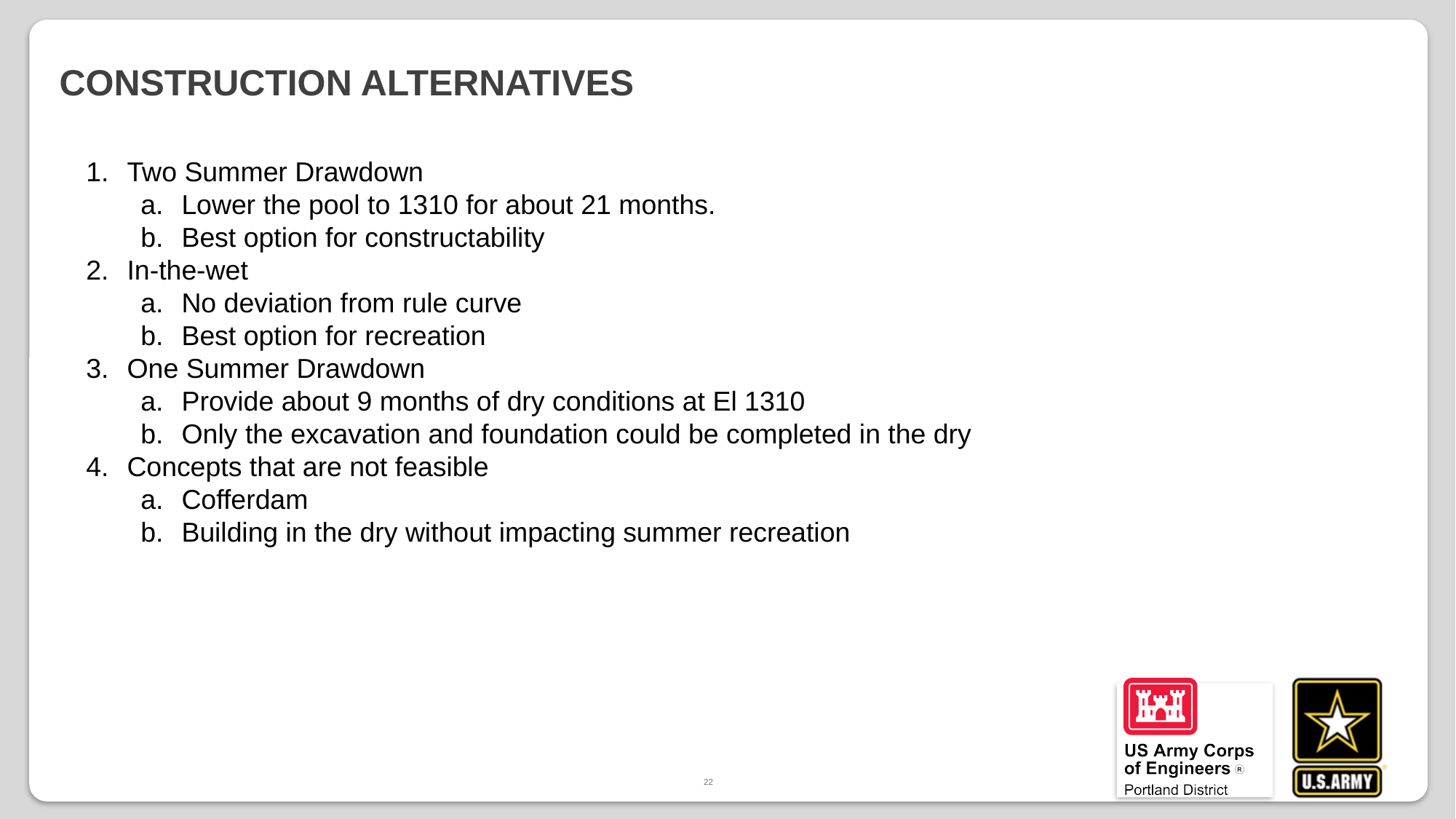

# Construction alternatives
Two Summer Drawdown
Lower the pool to 1310 for about 21 months.
Best option for constructability
In-the-wet
No deviation from rule curve
Best option for recreation
One Summer Drawdown
Provide about 9 months of dry conditions at El 1310
Only the excavation and foundation could be completed in the dry
Concepts that are not feasible
Cofferdam
Building in the dry without impacting summer recreation

22